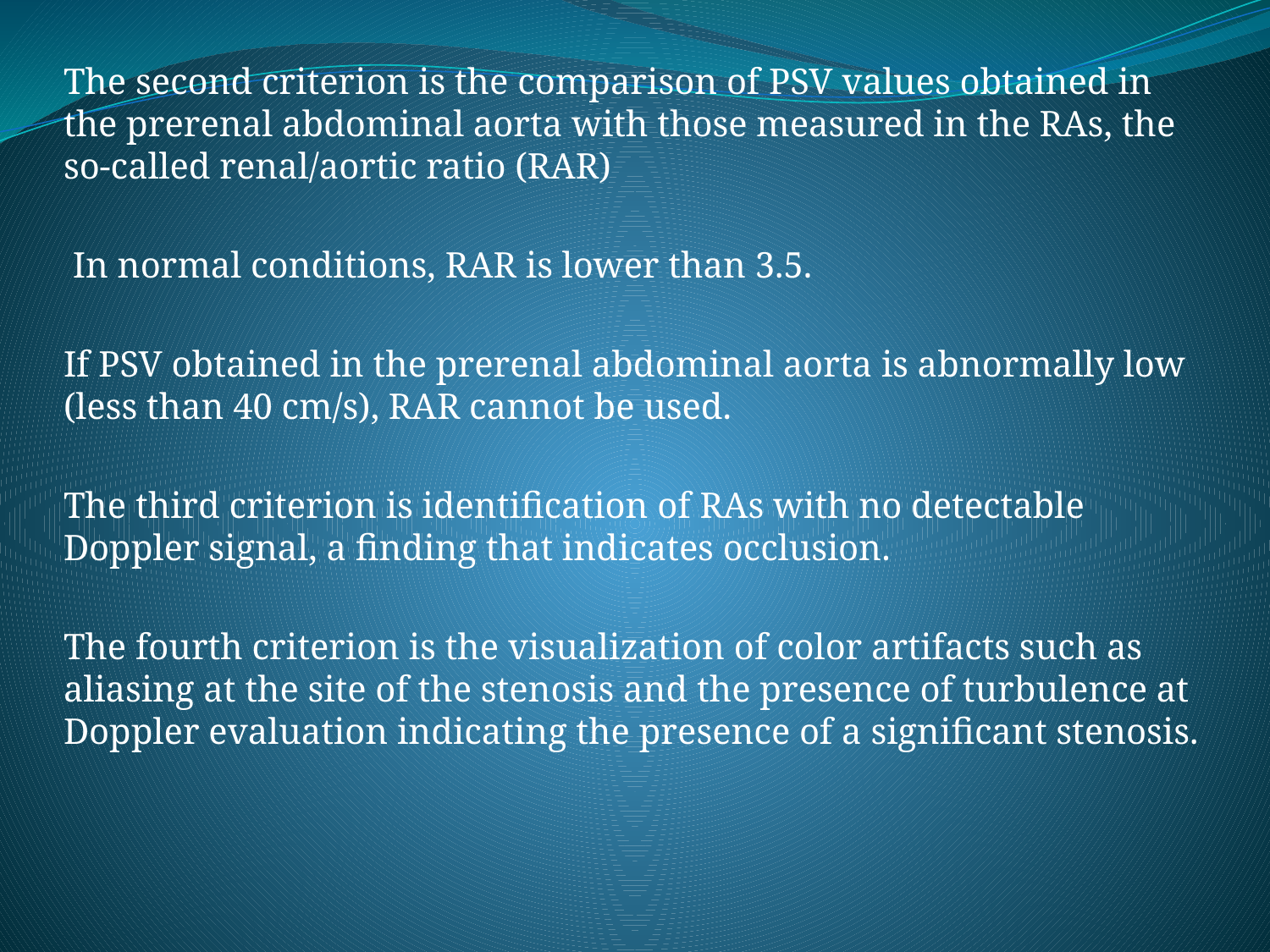

The second criterion is the comparison of PSV values obtained in the prerenal abdominal aorta with those measured in the RAs, the so-called renal/aortic ratio (RAR)

 In normal conditions, RAR is lower than 3.5.

If PSV obtained in the prerenal abdominal aorta is abnormally low (less than 40 cm/s), RAR cannot be used.

The third criterion is identification of RAs with no detectable Doppler signal, a finding that indicates occlusion.

The fourth criterion is the visualization of color artifacts such as aliasing at the site of the stenosis and the presence of turbulence at Doppler evaluation indicating the presence of a significant stenosis.
#